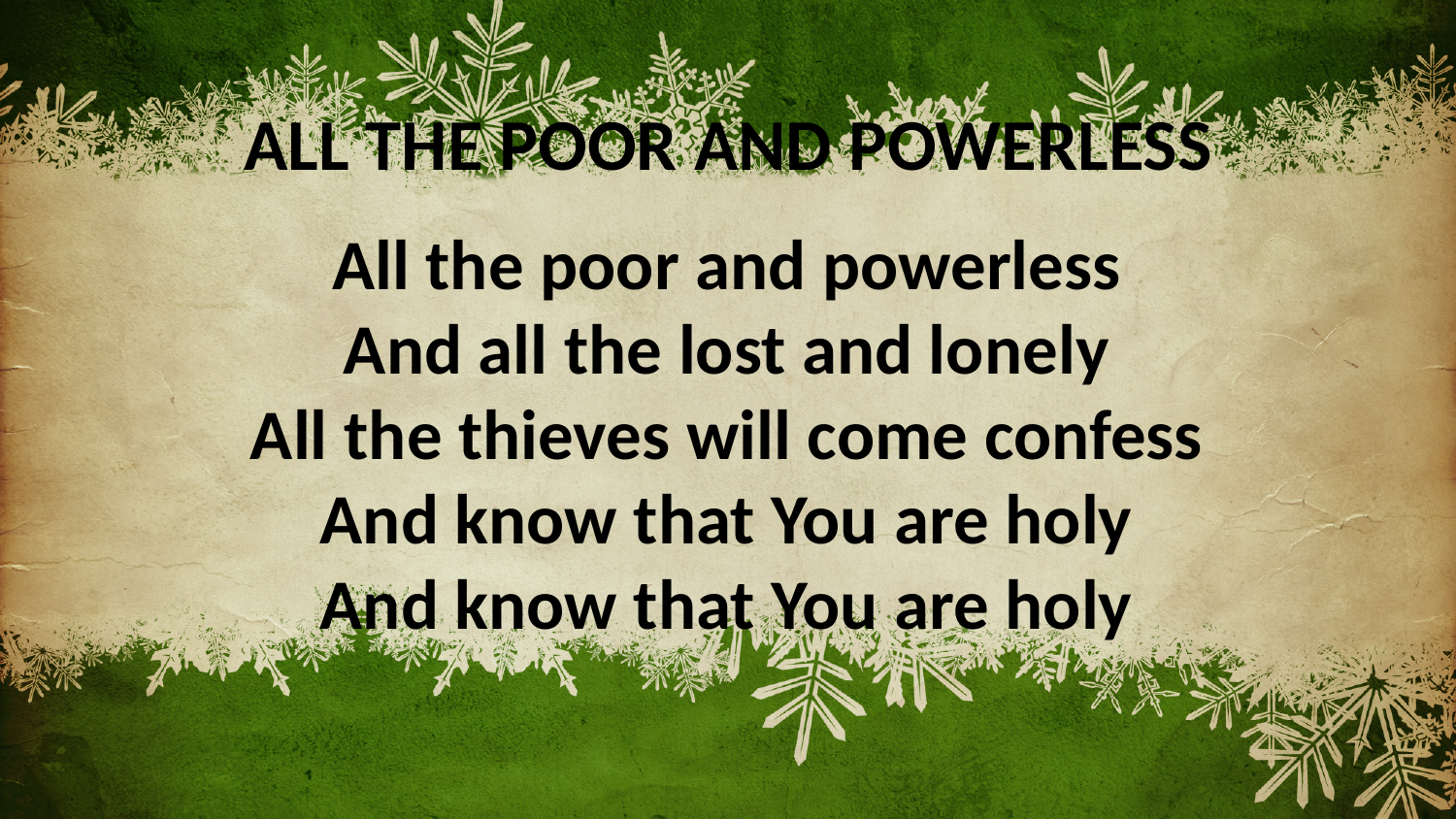

ALL THE POOR AND POWERLESS
All the poor and powerless
And all the lost and lonely
All the thieves will come confess
And know that You are holy
And know that You are holy